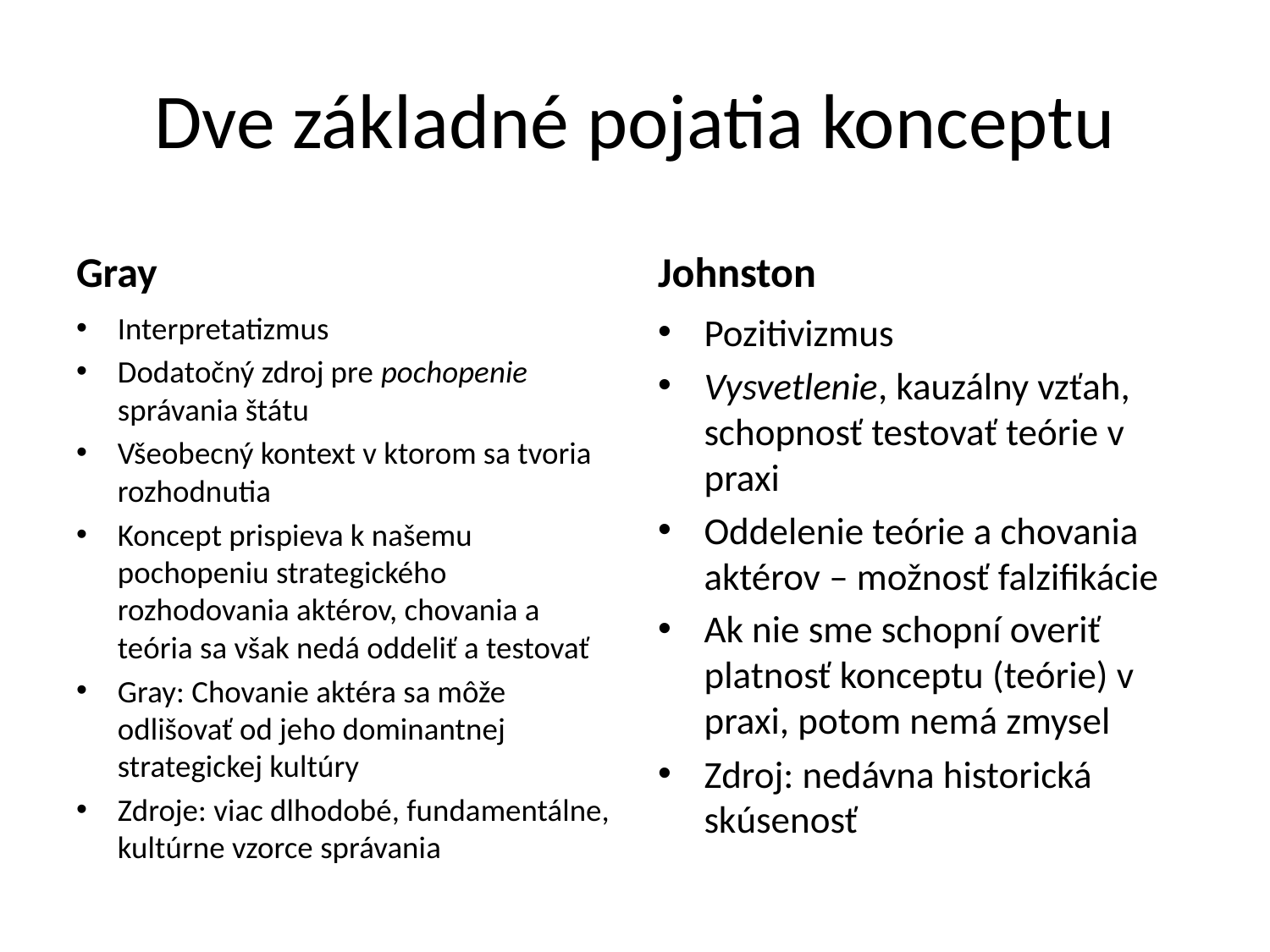

# Dve základné pojatia konceptu
Gray
Johnston
Interpretatizmus
Dodatočný zdroj pre pochopenie správania štátu
Všeobecný kontext v ktorom sa tvoria rozhodnutia
Koncept prispieva k našemu pochopeniu strategického rozhodovania aktérov, chovania a teória sa však nedá oddeliť a testovať
Gray: Chovanie aktéra sa môže odlišovať od jeho dominantnej strategickej kultúry
Zdroje: viac dlhodobé, fundamentálne, kultúrne vzorce správania
Pozitivizmus
Vysvetlenie, kauzálny vzťah, schopnosť testovať teórie v praxi
Oddelenie teórie a chovania aktérov – možnosť falzifikácie
Ak nie sme schopní overiť platnosť konceptu (teórie) v praxi, potom nemá zmysel
Zdroj: nedávna historická skúsenosť